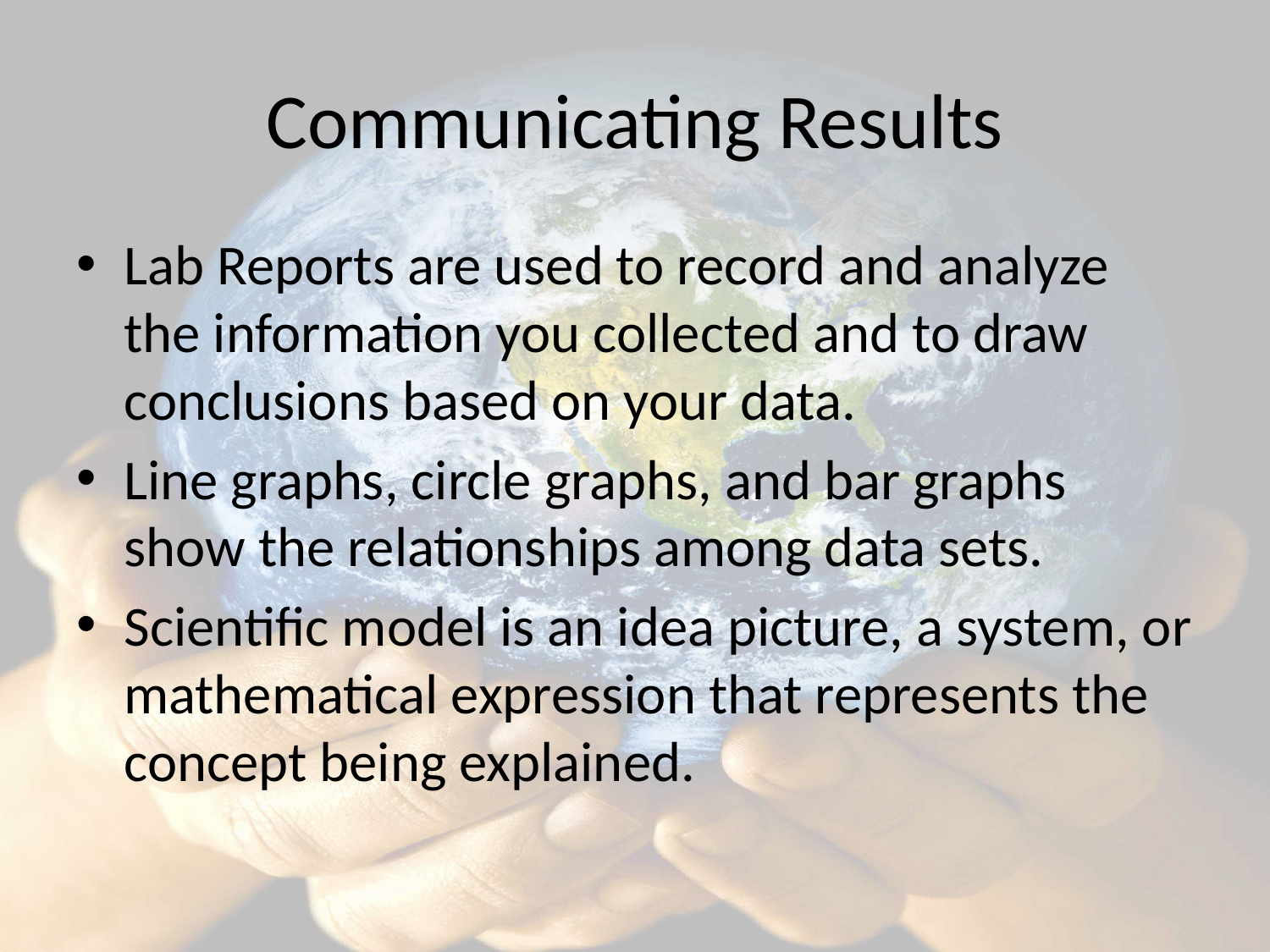

# Communicating Results
Lab Reports are used to record and analyze the information you collected and to draw conclusions based on your data.
Line graphs, circle graphs, and bar graphs show the relationships among data sets.
Scientific model is an idea picture, a system, or mathematical expression that represents the concept being explained.